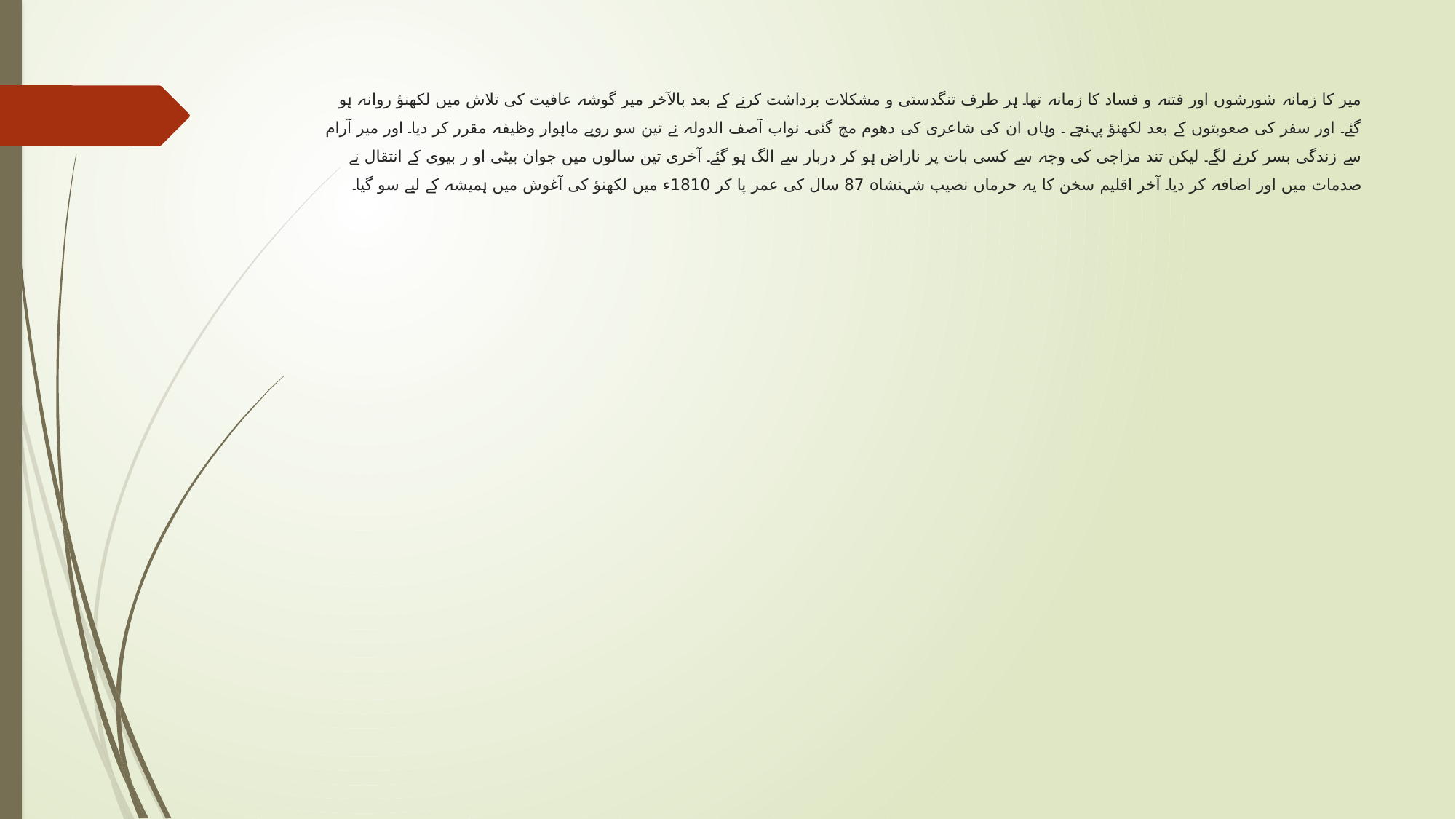

# میر کا زمانہ شورشوں اور فتنہ و فساد کا زمانہ تھا۔ ہر طرف تنگدستی و مشکلات برداشت کرنے کے بعد بالآخر میر گوشہ عافیت کی تلاش میں لکھنؤ روانہ ہو گئے۔ اور سفر کی صعوبتوں کے بعد لکھنؤ پہنچے ۔ وہاں ان کی شاعری کی دھوم مچ گئی۔ نواب آصف الدولہ نے تین سو روپے ماہوار وظیفہ مقرر کر دیا۔ اور میر آرام سے زندگی بسر کرنے لگے۔ لیکن تند مزاجی کی وجہ سے کسی بات پر ناراض ہو کر دربار سے الگ ہو گئے۔ آخری تین سالوں میں جوان بیٹی او ر بیوی کے انتقال نے صدمات میں اور اضافہ کر دیا۔ آخر اقلیم سخن کا یہ حرماں نصیب شہنشاہ 87 سال کی عمر پا کر 1810ء میں لکھنؤ کی آغوش میں ہمیشہ کے لیے سو گیا۔